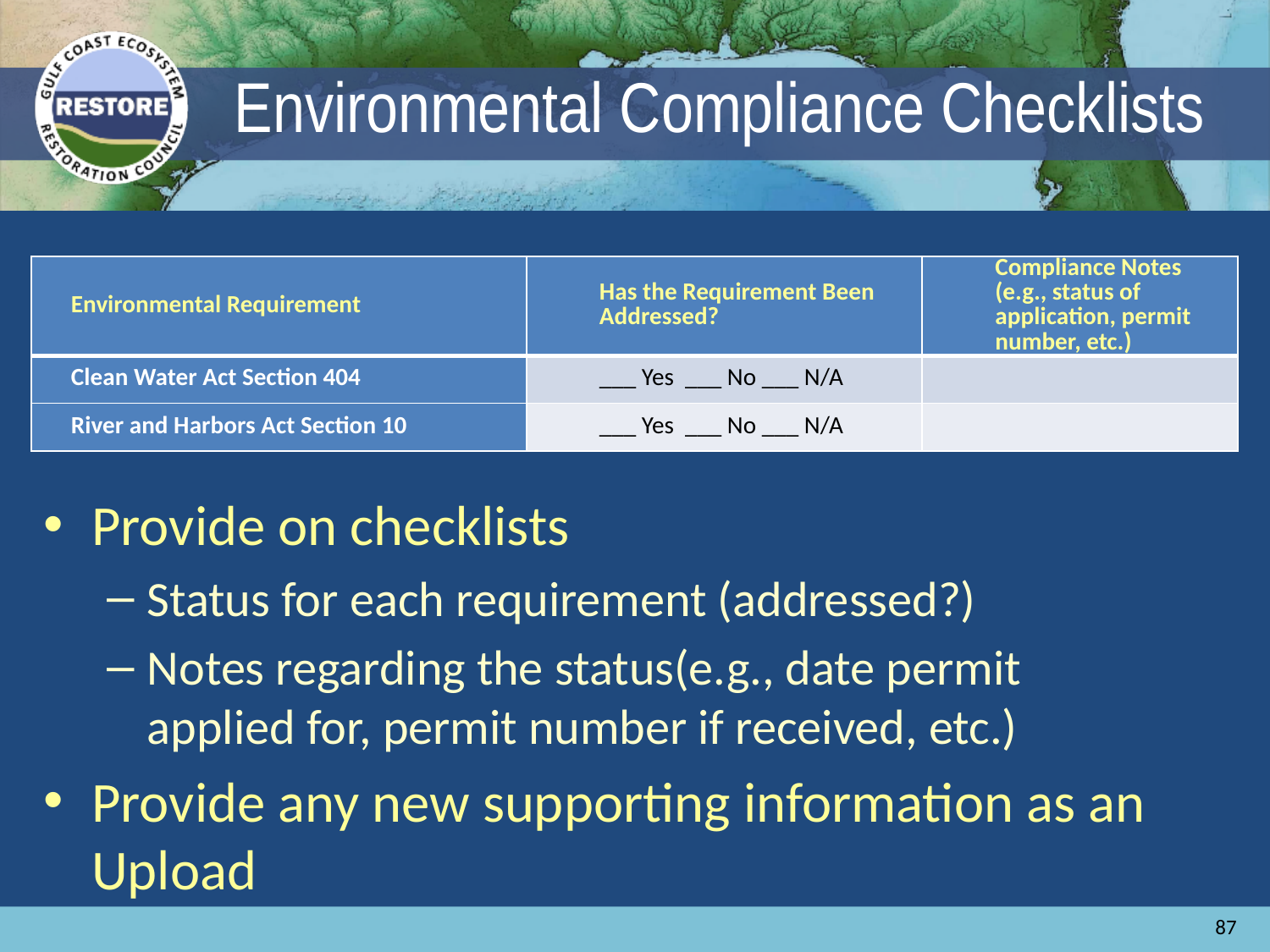

# Environmental Compliance Checklists
| Environmental Requirement | Has the Requirement Been Addressed? | Compliance Notes (e.g., status of application, permit number, etc.) |
| --- | --- | --- |
| Clean Water Act Section 404 | \_\_\_ Yes \_\_\_ No \_\_\_ N/A |  |
| River and Harbors Act Section 10 | \_\_\_ Yes \_\_\_ No \_\_\_ N/A |  |
Provide on checklists
Status for each requirement (addressed?)
Notes regarding the status(e.g., date permit applied for, permit number if received, etc.)
Provide any new supporting information as an Upload
87